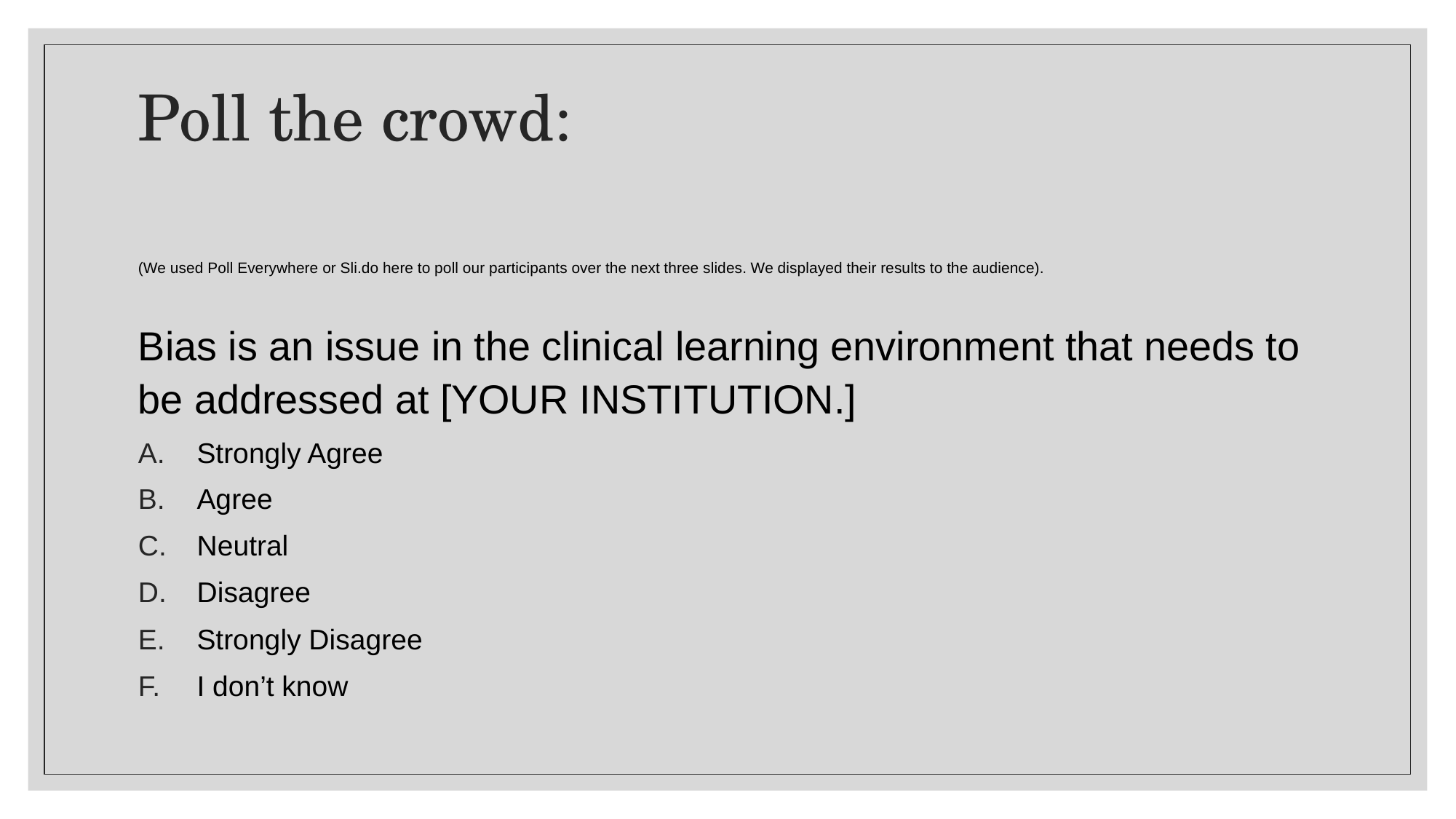

# Poll the crowd:
(We used Poll Everywhere or Sli.do here to poll our participants over the next three slides. We displayed their results to the audience).

Bias is an issue in the clinical learning environment that needs to be addressed at [YOUR INSTITUTION.]
Strongly Agree
Agree
Neutral
Disagree
Strongly Disagree
I don’t know